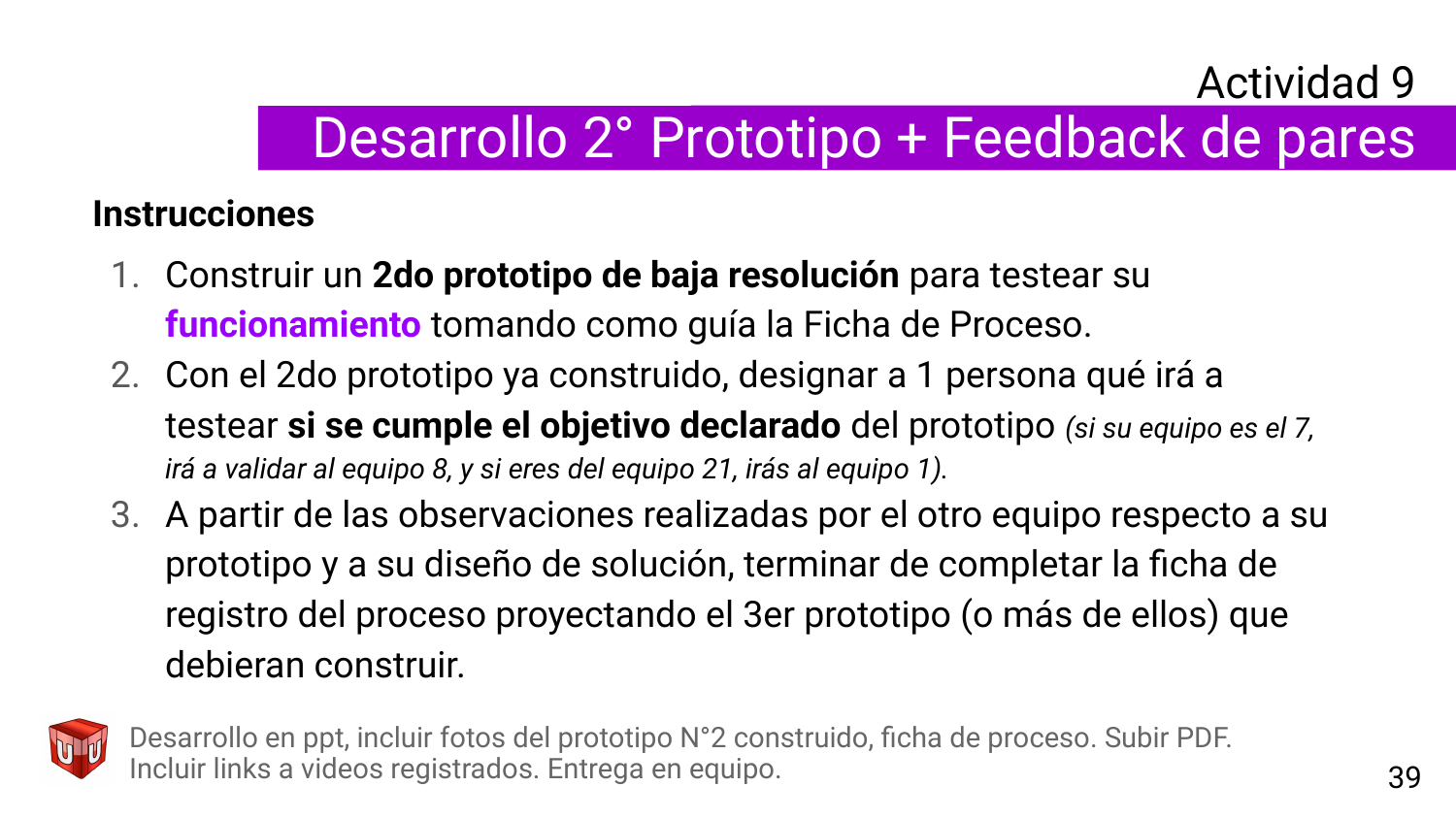

Actividad 9
Desarrollo 2° Prototipo + Feedback de pares

Instrucciones
Construir un 2do prototipo de baja resolución para testear su funcionamiento tomando como guía la Ficha de Proceso.
Con el 2do prototipo ya construido, designar a 1 persona qué irá a testear si se cumple el objetivo declarado del prototipo (si su equipo es el 7, irá a validar al equipo 8, y si eres del equipo 21, irás al equipo 1).
A partir de las observaciones realizadas por el otro equipo respecto a su prototipo y a su diseño de solución, terminar de completar la ficha de registro del proceso proyectando el 3er prototipo (o más de ellos) que debieran construir.
Desarrollo en ppt, incluir fotos del prototipo N°2 construido, ficha de proceso. Subir PDF.
Incluir links a videos registrados. Entrega en equipo.